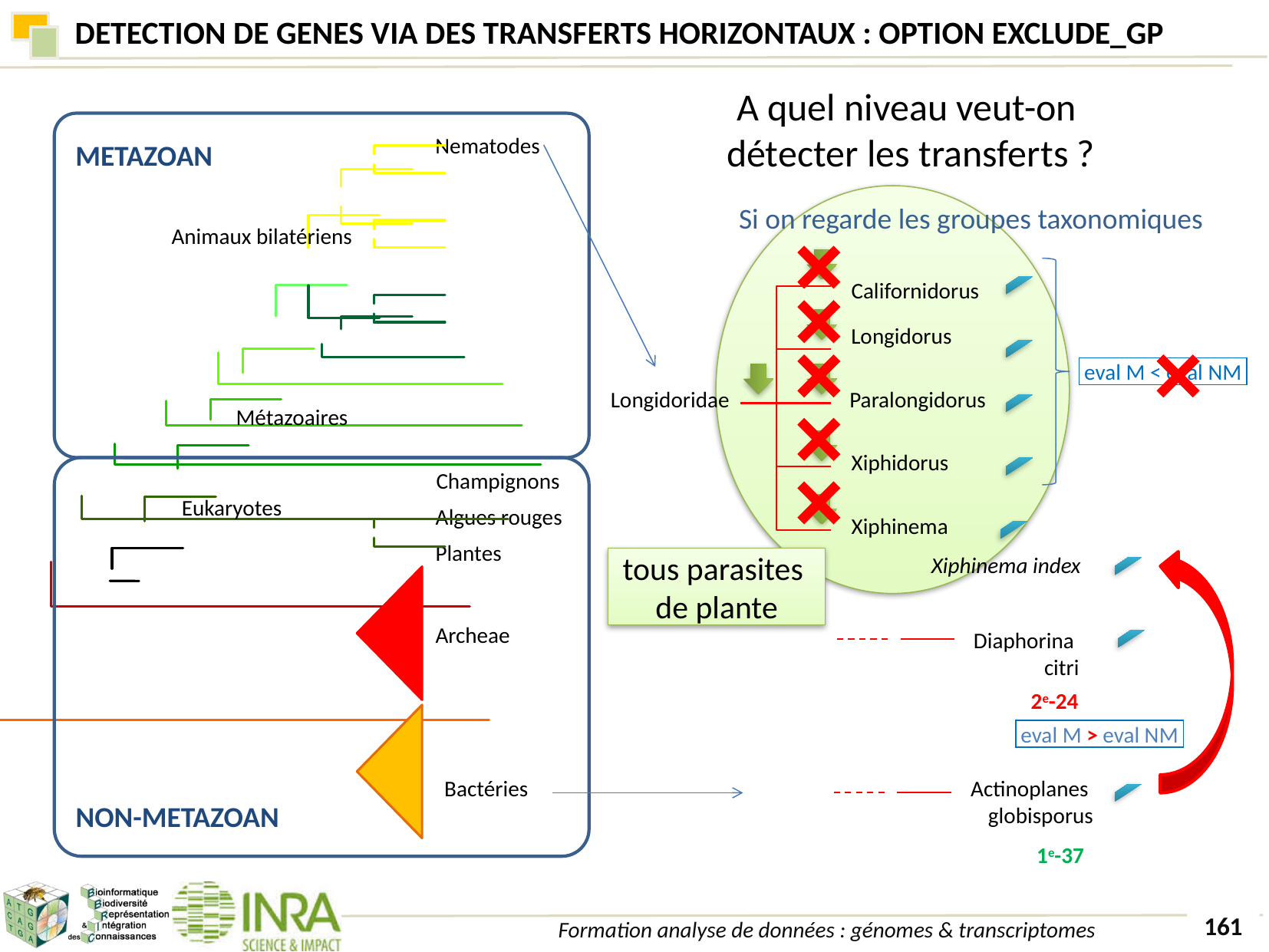

# DETECTION DE GENES VIA DES TRANSFERTS HORIZONTAUX : OPTION EXCLUDE_GP
A quel niveau veut-on
détecter les transferts ?

METAZOAN
Nematodes
Californidorus

Longidorus
Longidoridae
Paralongidorus
Xiphidorus
Xiphinema
Xiphinema index

  tous parasites
de plante
Si on regarde les groupes taxonomiques
Animaux bilatériens

Diaphorina
citri

2e-24
 eval M > eval NM

 eval M < eval NM

Métazoaires

Champignons
Eukaryotes
Algues rouges

Plantes
Archeae

Bactéries
Actinoplanes
globisporus

1e-37
NON-METAZOAN